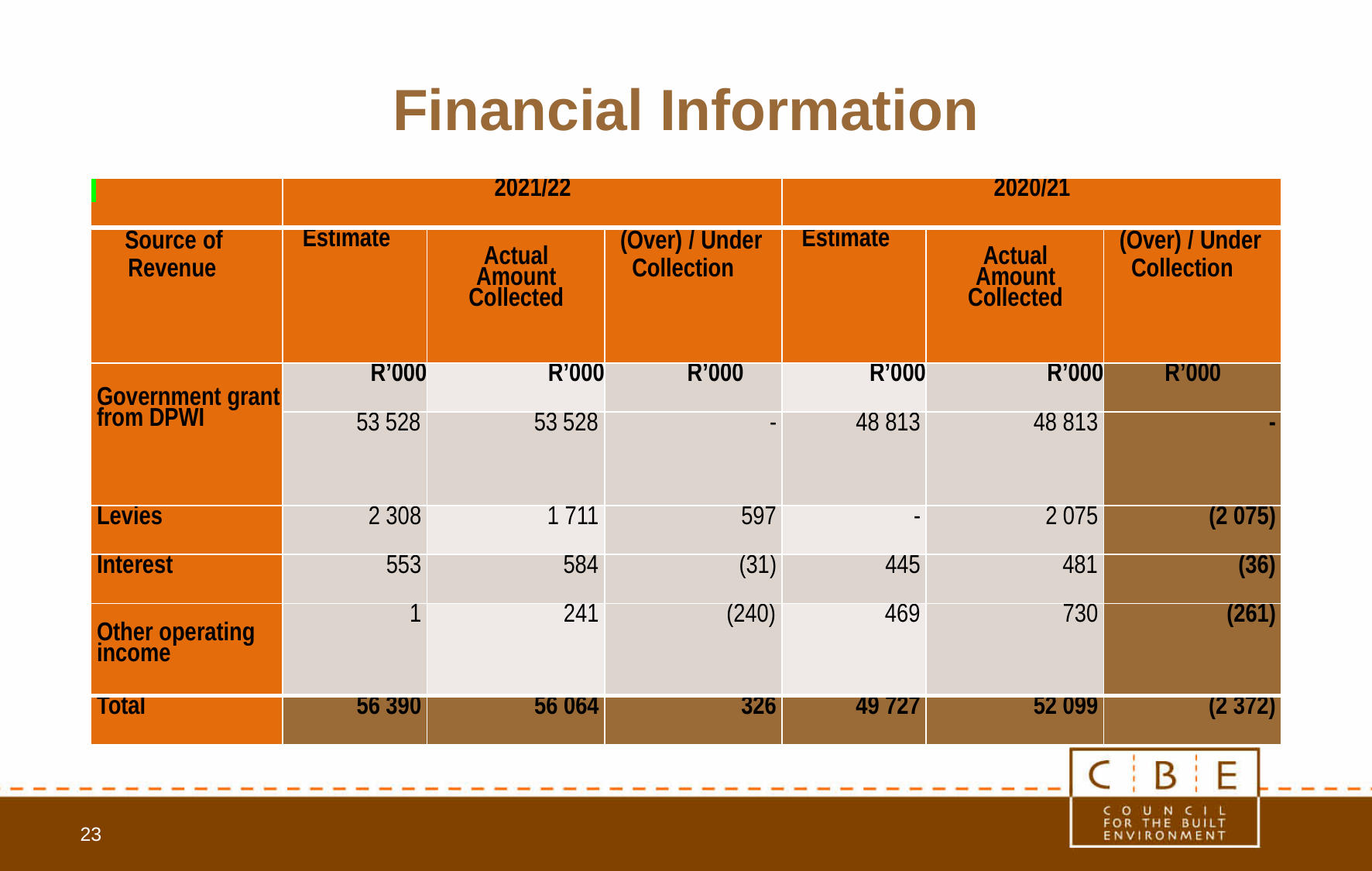

# Financial Information
|  | 2021/22 |  |  | 2020/21 |  |  |
| --- | --- | --- | --- | --- | --- | --- |
| Source of Revenue | Estimate | Actual Amount Collected | (Over) / Under Collection | Estimate | Actual Amount Collected | (Over) / Under Collection |
| Government grant from DPWI | R’000 | R’000 | R’000 | R’000 | R’000 | R’000 |
|  | 53 528 | 53 528 | - | 48 813 | 48 813 | - |
| Levies | 2 308 | 1 711 | 597 | - | 2 075 | (2 075) |
| Interest | 553 | 584 | (31) | 445 | 481 | (36) |
| Other operating income | 1 | 241 | (240) | 469 | 730 | (261) |
| Total | 56 390 | 56 064 | 326 | 49 727 | 52 099 | (2 372) |
23